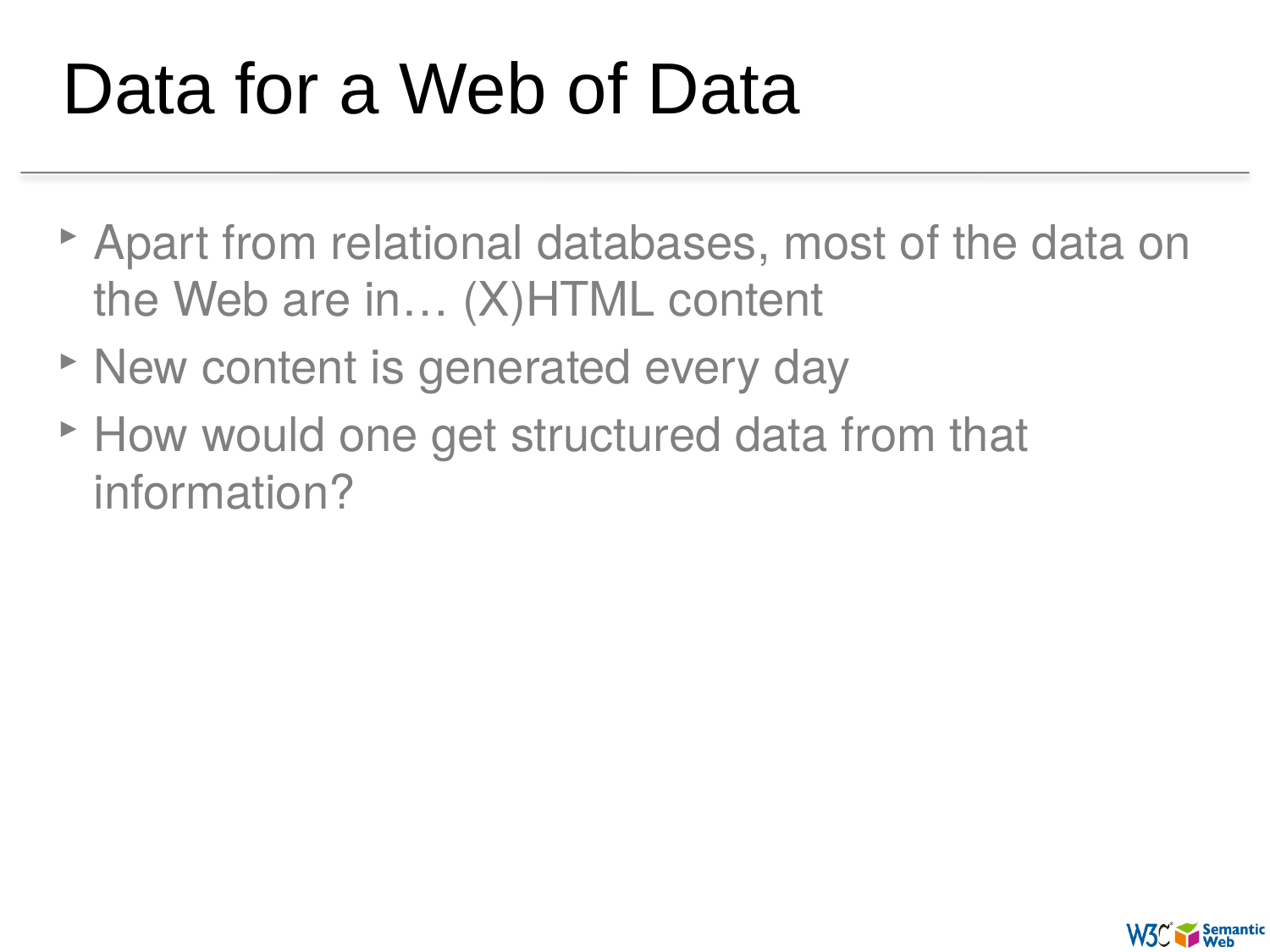

# Data for a Web of Data
Apart from relational databases, most of the data on the Web are in… (X)HTML content
New content is generated every day
How would one get structured data from that information?